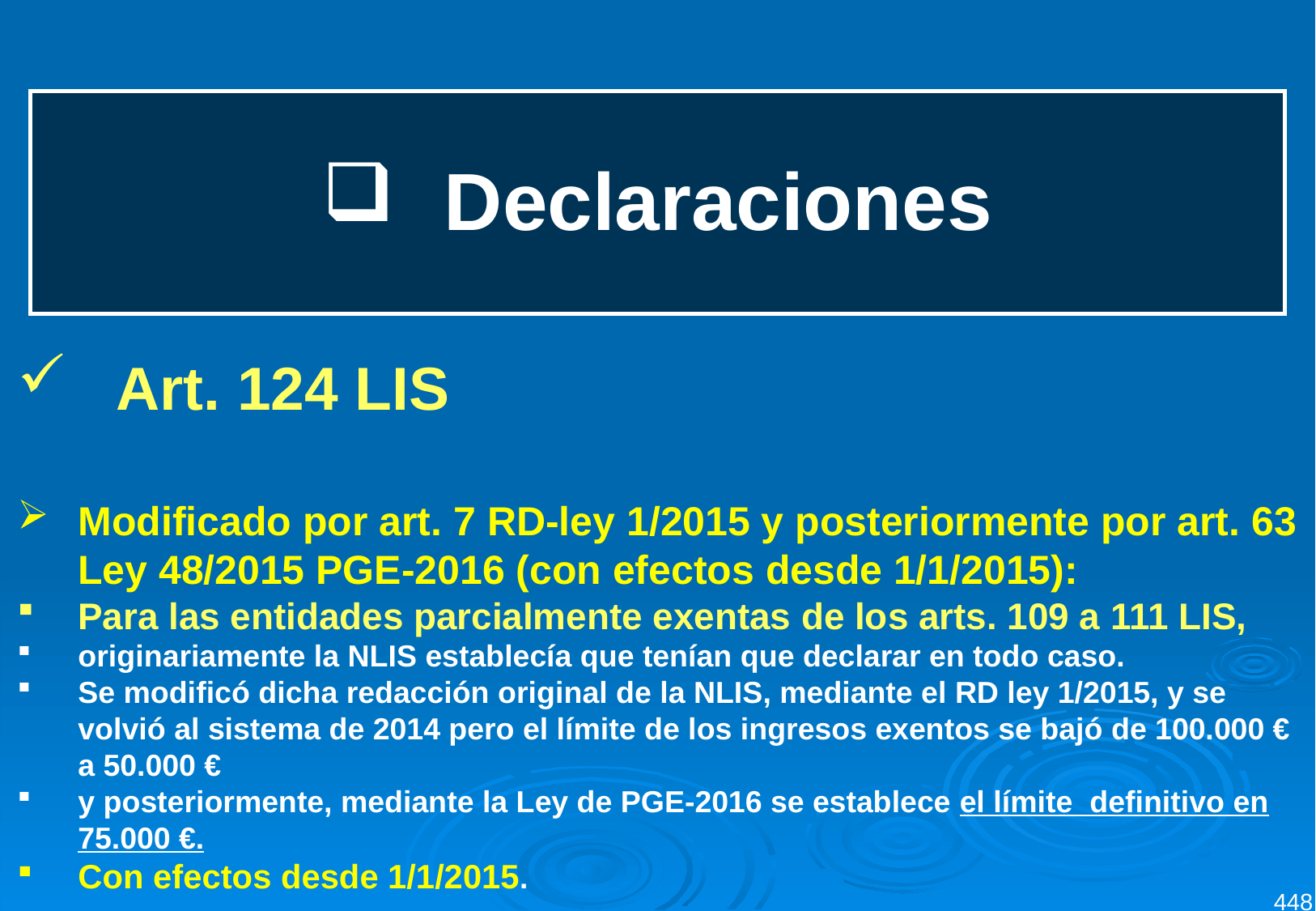

| Declaraciones |
| --- |
Art. 124 LIS

Modificado por art. 7 RD-ley 1/2015 y posteriormente por art. 63 Ley 48/2015 PGE-2016 (con efectos desde 1/1/2015):
Para las entidades parcialmente exentas de los arts. 109 a 111 LIS,
originariamente la NLIS establecía que tenían que declarar en todo caso.
Se modificó dicha redacción original de la NLIS, mediante el RD ley 1/2015, y se volvió al sistema de 2014 pero el límite de los ingresos exentos se bajó de 100.000 € a 50.000 €
y posteriormente, mediante la Ley de PGE-2016 se establece el límite  definitivo en 75.000 €.
Con efectos desde 1/1/2015.

448